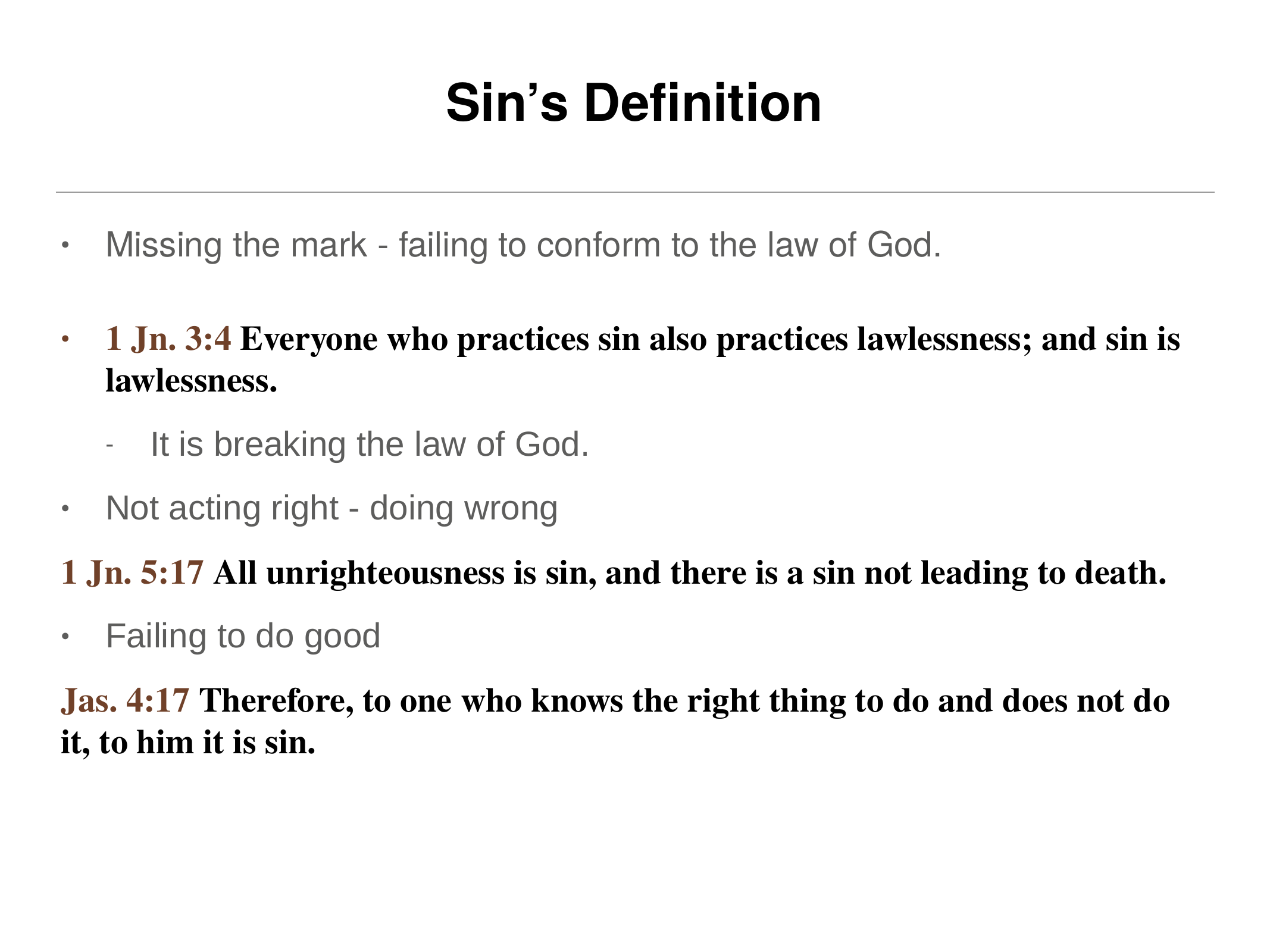

# Sin’s Definition
Missing the mark - failing to conform to the law of God.
1 Jn. 3:4 Everyone who practices sin also practices lawlessness; and sin is lawlessness.
It is breaking the law of God.
Not acting right - doing wrong
1 Jn. 5:17 All unrighteousness is sin, and there is a sin not leading to death.
Failing to do good
Jas. 4:17 Therefore, to one who knows the right thing to do and does not do it, to him it is sin.